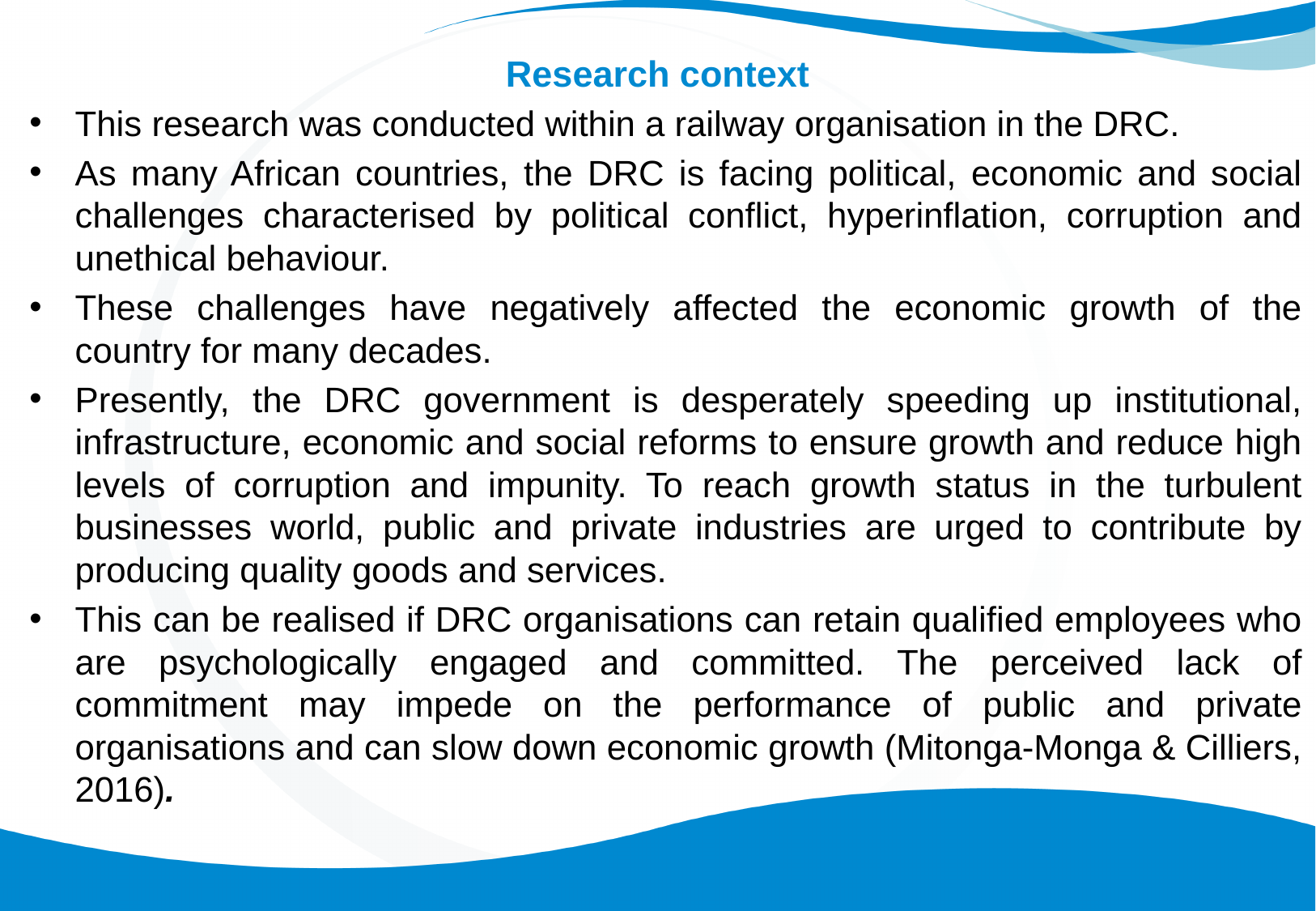

# Research context
This research was conducted within a railway organisation in the DRC.
As many African countries, the DRC is facing political, economic and social challenges characterised by political conflict, hyperinflation, corruption and unethical behaviour.
These challenges have negatively affected the economic growth of the country for many decades.
Presently, the DRC government is desperately speeding up institutional, infrastructure, economic and social reforms to ensure growth and reduce high levels of corruption and impunity. To reach growth status in the turbulent businesses world, public and private industries are urged to contribute by producing quality goods and services.
This can be realised if DRC organisations can retain qualified employees who are psychologically engaged and committed. The perceived lack of commitment may impede on the performance of public and private organisations and can slow down economic growth (Mitonga-Monga & Cilliers, 2016).